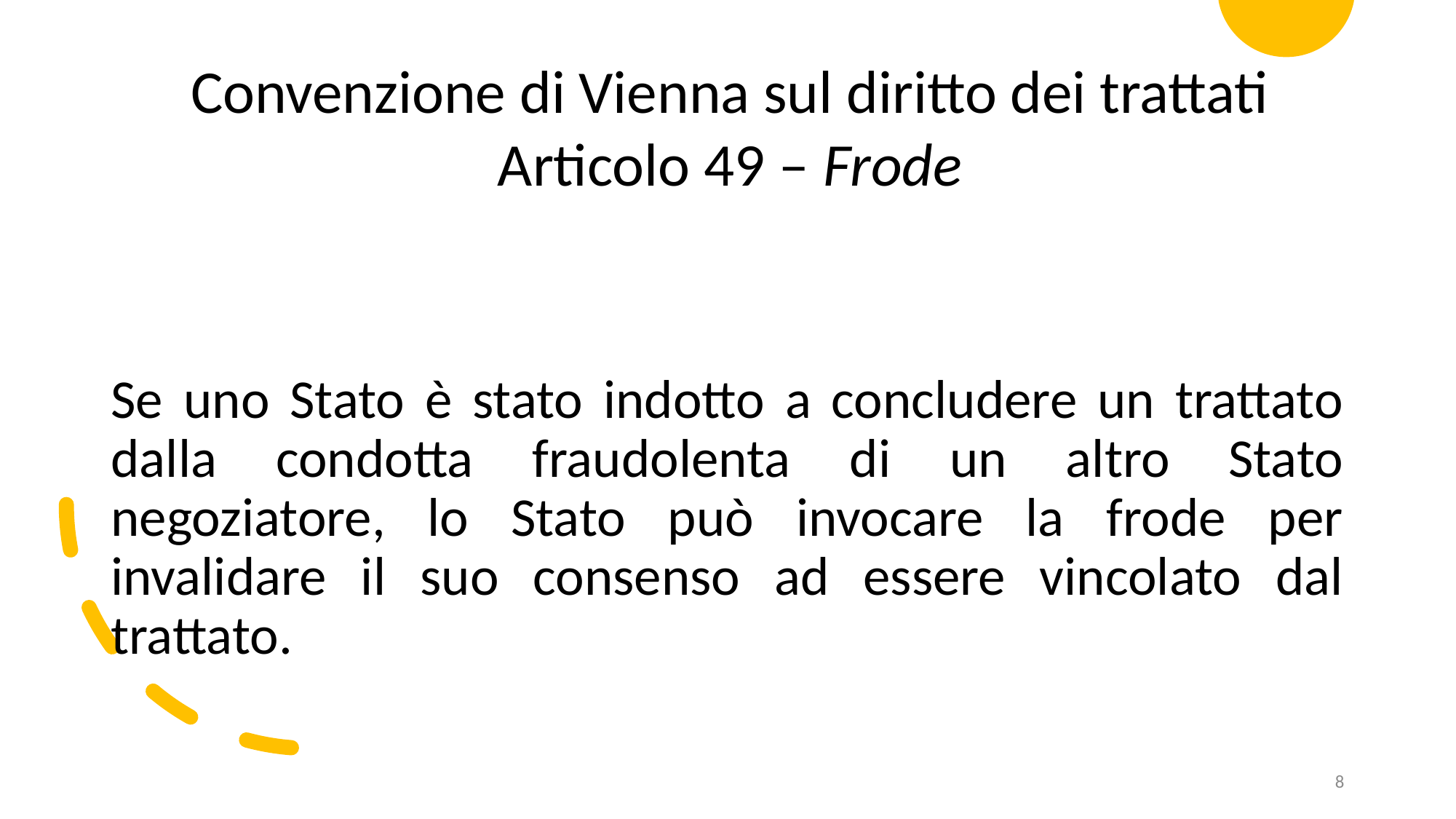

Convenzione di Vienna sul diritto dei trattati
Articolo 49 – Frode

Se uno Stato è stato indotto a concludere un trattato dalla condotta fraudolenta di un altro Stato negoziatore, lo Stato può invocare la frode per invalidare il suo consenso ad essere vincolato dal trattato.

8